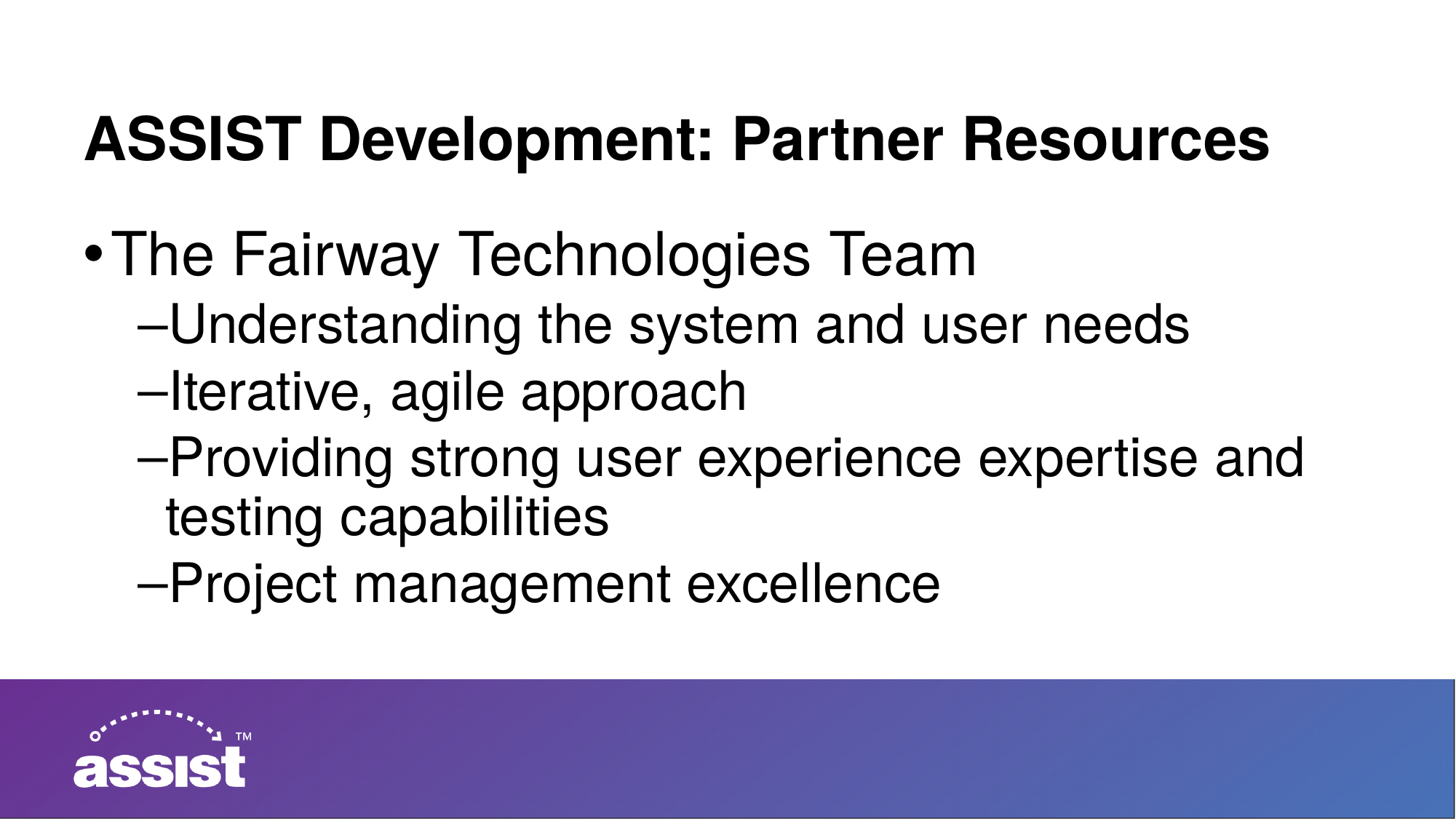

# ASSIST Development: Partner Resources
The Fairway Technologies Team
Understanding the system and user needs
Iterative, agile approach
Providing strong user experience expertise and testing capabilities
Project management excellence